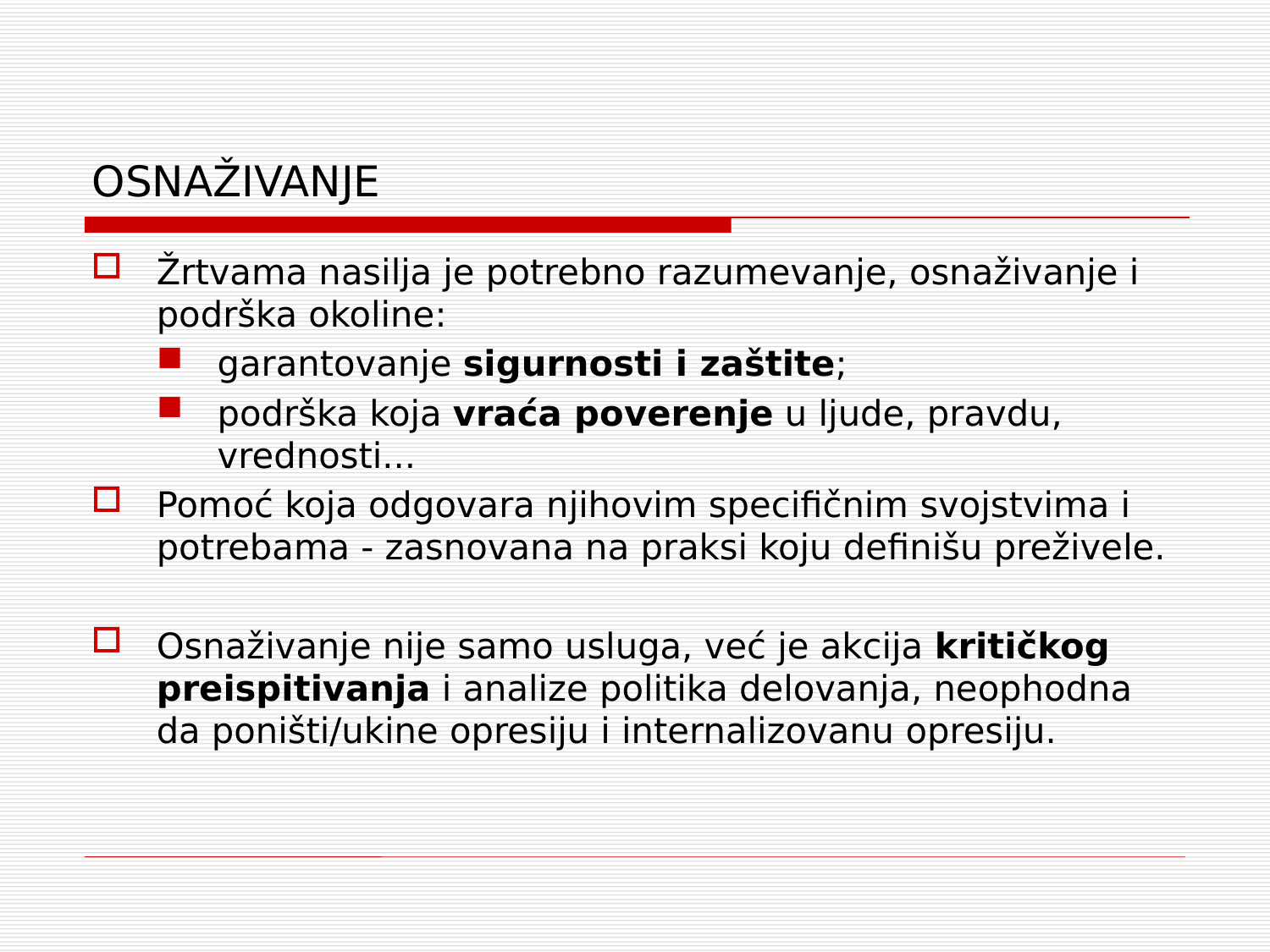

# OSNAŽIVANJE
Žrtvama nasilja je potrebno razumevanje, osnaživanje i podrška okoline:
garantovanje sigurnosti i zaštite;
podrška koja vraća poverenje u ljude, pravdu, vrednosti...
Pomoć koja odgovara njihovim specifičnim svojstvima i potrebama - zasnovana na praksi koju definišu preživele.

Osnaživanje nije samo usluga, već je akcija kritičkog preispitivanja i analize politika delovanja, neophodna da poništi/ukine opresiju i internalizovanu opresiju.